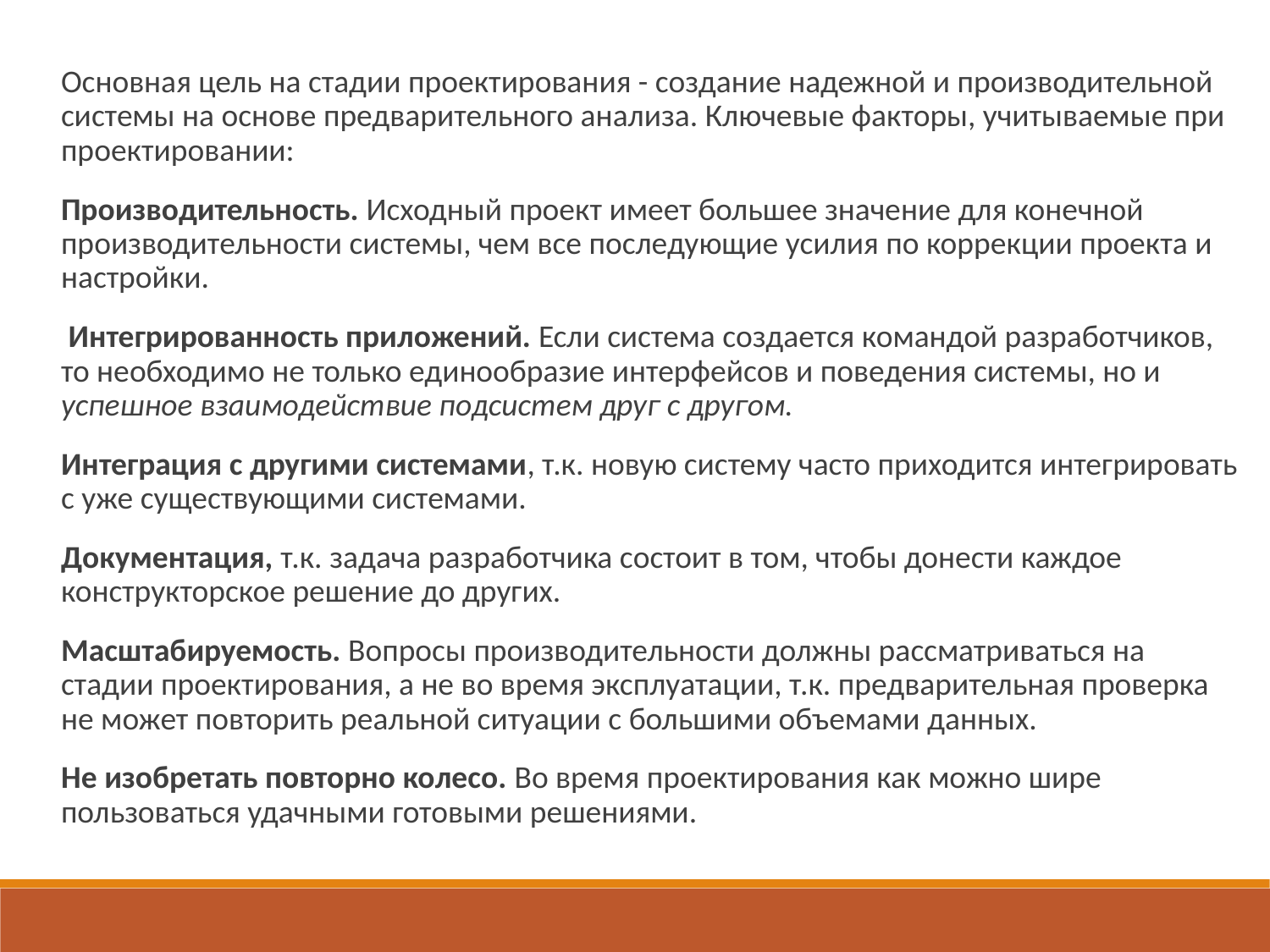

Основная цель на стадии проектирования - создание надежной и производительной системы на основе предварительного анализа. Ключевые факторы, учитываемые при проектировании:
Производительность. Исходный проект имеет большее значение для конечной производительности системы, чем все последующие усилия по коррекции проекта и настройки.
 Интегрированность приложений. Если система создается командой разработчиков, то необходимо не только единообразие интерфейсов и поведения системы, но и успешное взаимодействие подсистем друг с другом.
Интеграция с другими системами, т.к. новую систему часто приходится интегрировать с уже существующими системами.
Документация, т.к. задача разработчика состоит в том, чтобы донести каждое конструкторское решение до других.
Масштабируемость. Вопросы производительности должны рассматриваться на стадии проектирования, а не во время эксплуатации, т.к. предварительная проверка не может повторить реальной ситуации с большими объемами данных.
Не изобретать повторно колесо. Во время проектирования как можно шире пользоваться удачными готовыми решениями.